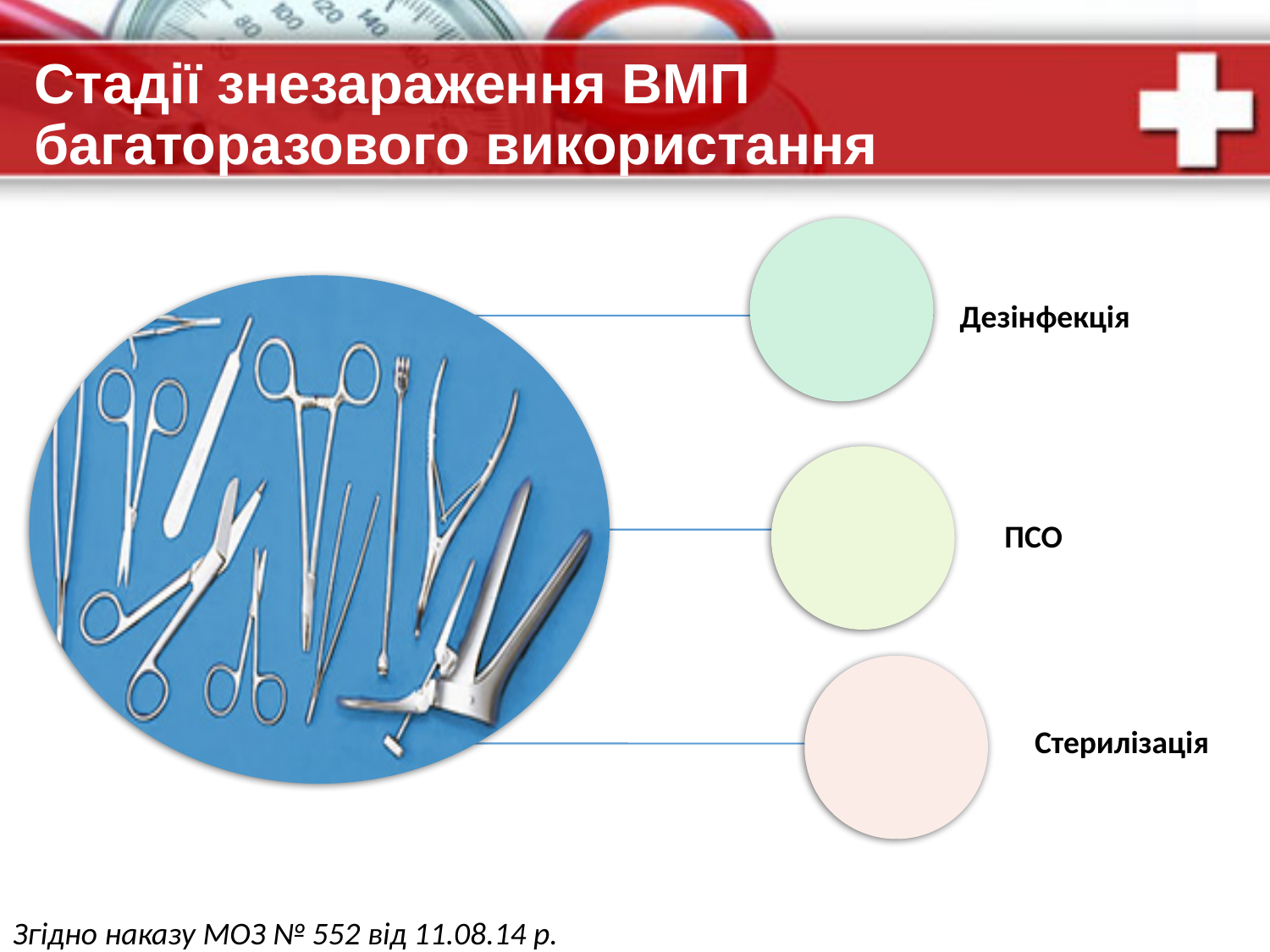

# Стадії знезараження ВМП багаторазового використання

Дезінфекція
ПСО
Стерилізація
Згідно наказу МОЗ № 552 від 11.08.14 р.